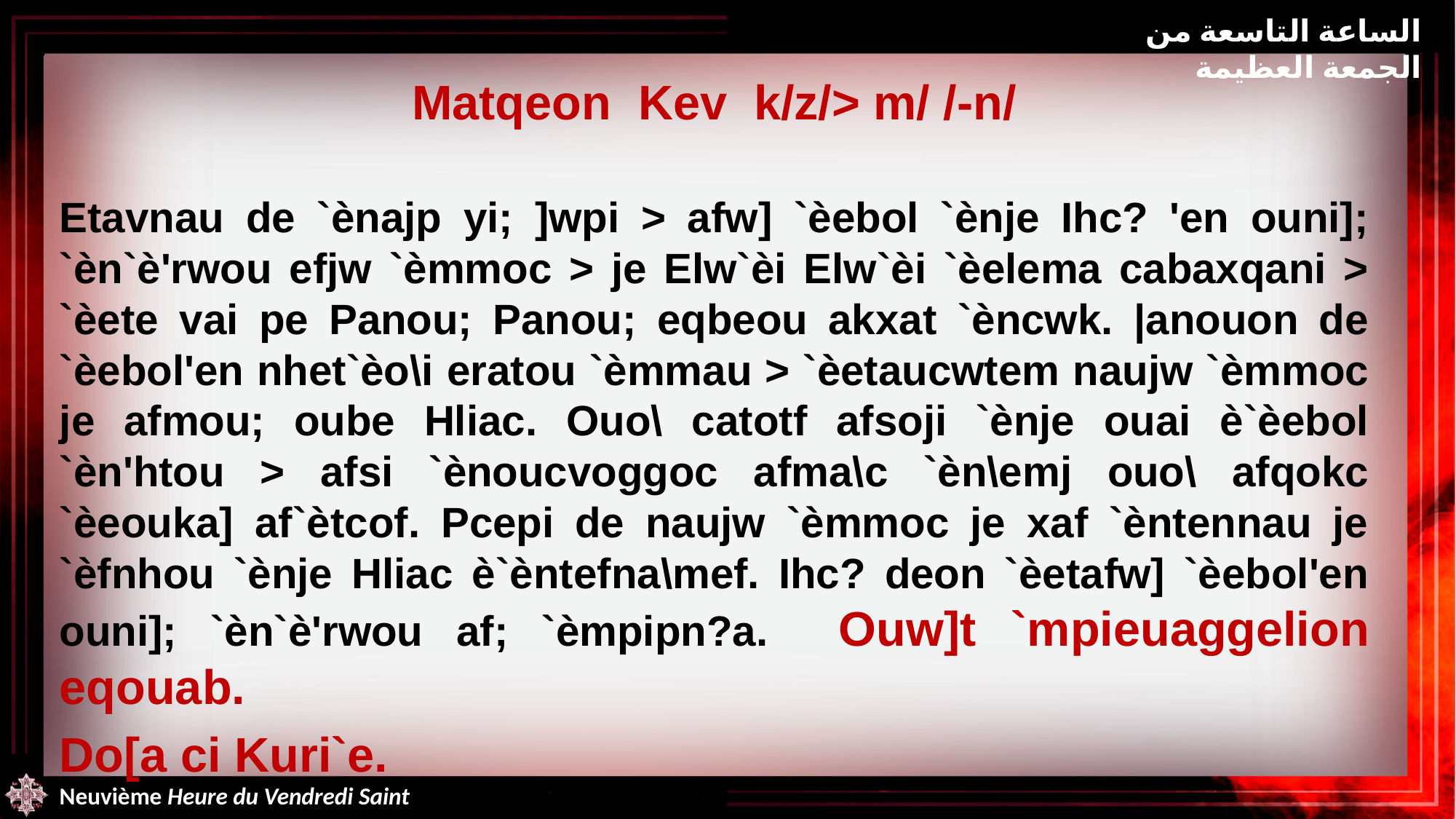

الساعة التاسعة من الجمعة العظيمة
Matqeon  Kev  k/z/> m/ /-n/

Etavnau de `ènajp yi; ]wpi > afw] `èebol `ènje Ihc? 'en ouni]; `èn`è'rwou efjw `èmmoc > je Elw`èi Elw`èi `èelema cabaxqani > `èete vai pe Panou; Panou; eqbeou akxat `èncwk. |anouon de `èebol'en nhet`èo\i eratou `èmmau > `èetaucwtem naujw `èmmoc je afmou; oube Hliac. Ouo\ catotf afsoji `ènje ouai è`èebol `èn'htou > afsi `ènoucvoggoc afma\c `èn\emj ouo\ afqokc `èeouka] af`ètcof. Pcepi de naujw `èmmoc je xaf `èntennau je `èfnhou `ènje Hliac è`èntefna\mef. Ihc? deon `èetafw] `èebol'en ouni]; `èn`è'rwou af; `èmpipn?a.  Ouw]t `mpieuaggelion eqouab.
Do[a ci Kuri`e.
Neuvième Heure du Vendredi Saint